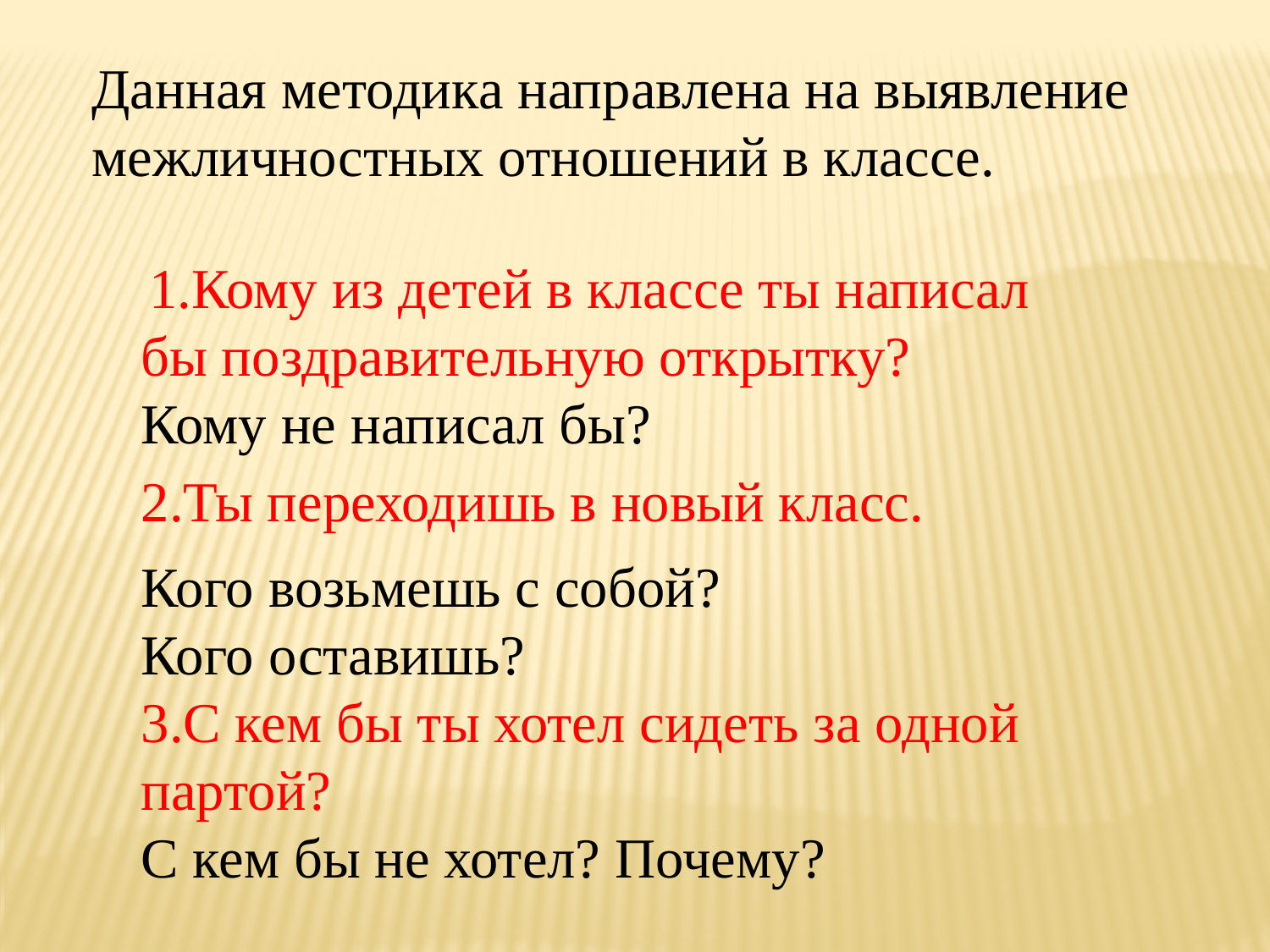

Данная методика направлена на выявление
межличностных отношений в классе.
 1.Кому из детей в классе ты написал
бы поздравительную открытку?­­­­­­­­­­­­­­­­
Кому не написал бы?
2.Ты переходишь в новый класс.
Кого возьмешь с собой?
Кого оставишь?
3.С кем бы ты хотел сидеть за одной
партой?
С кем бы не хотел? Почему?